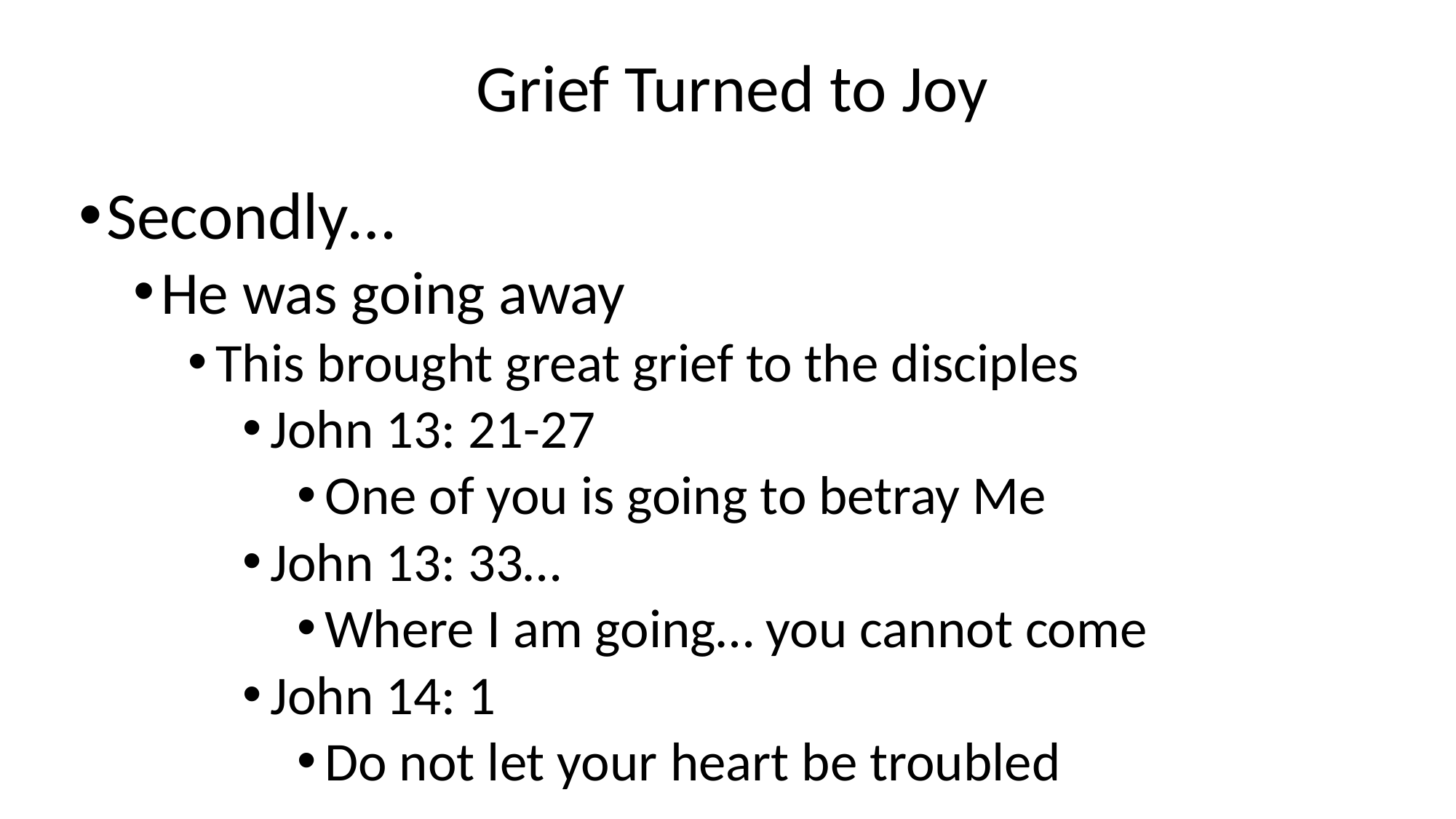

# Grief Turned to Joy
Secondly…
He was going away
This brought great grief to the disciples
John 13: 21-27
One of you is going to betray Me
John 13: 33…
Where I am going… you cannot come
John 14: 1
Do not let your heart be troubled